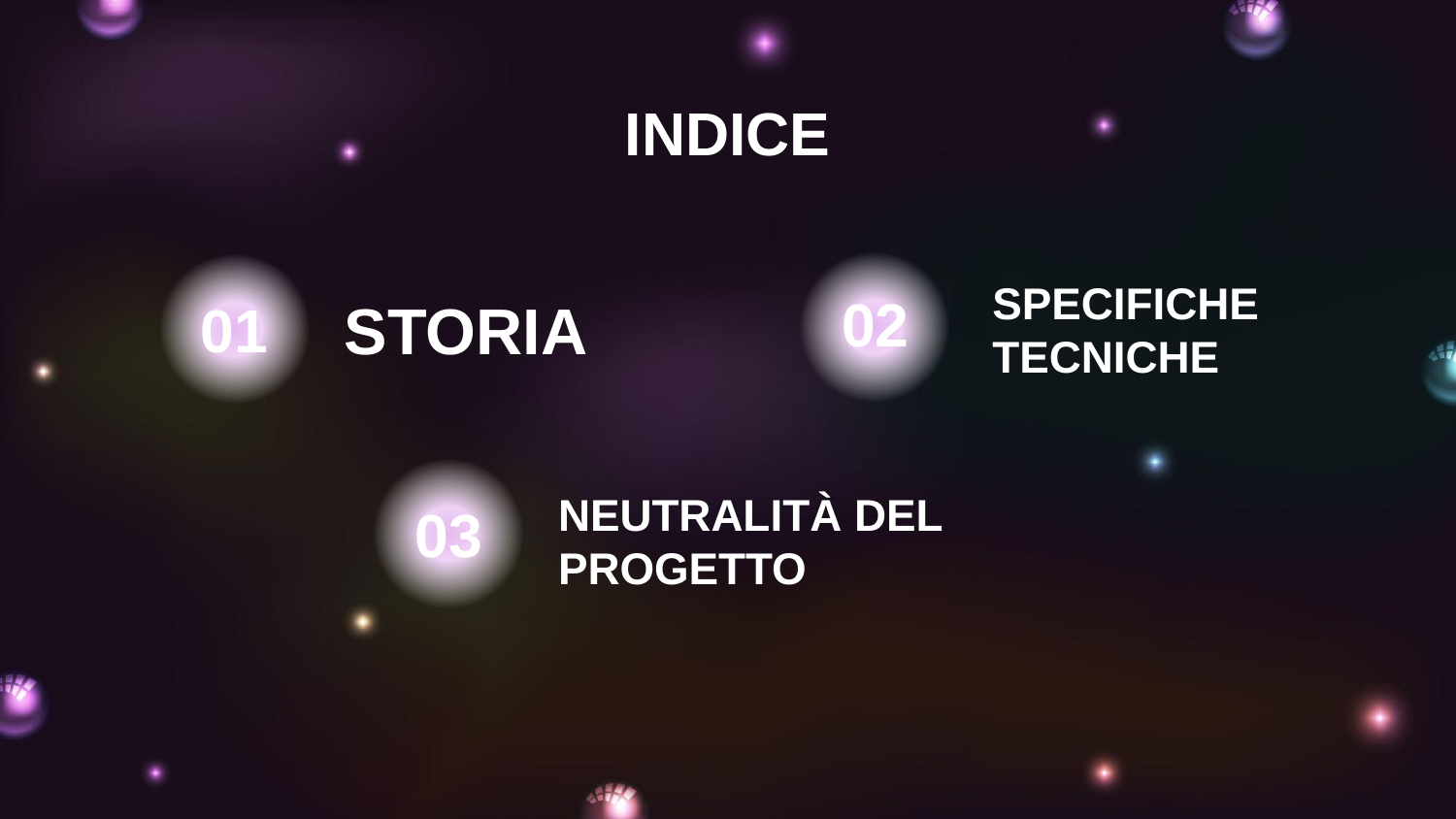

# INDICE

02
01
SPECIFICHE TECNICHE
STORIA

03
NEUTRALITÀ DEL PROGETTO